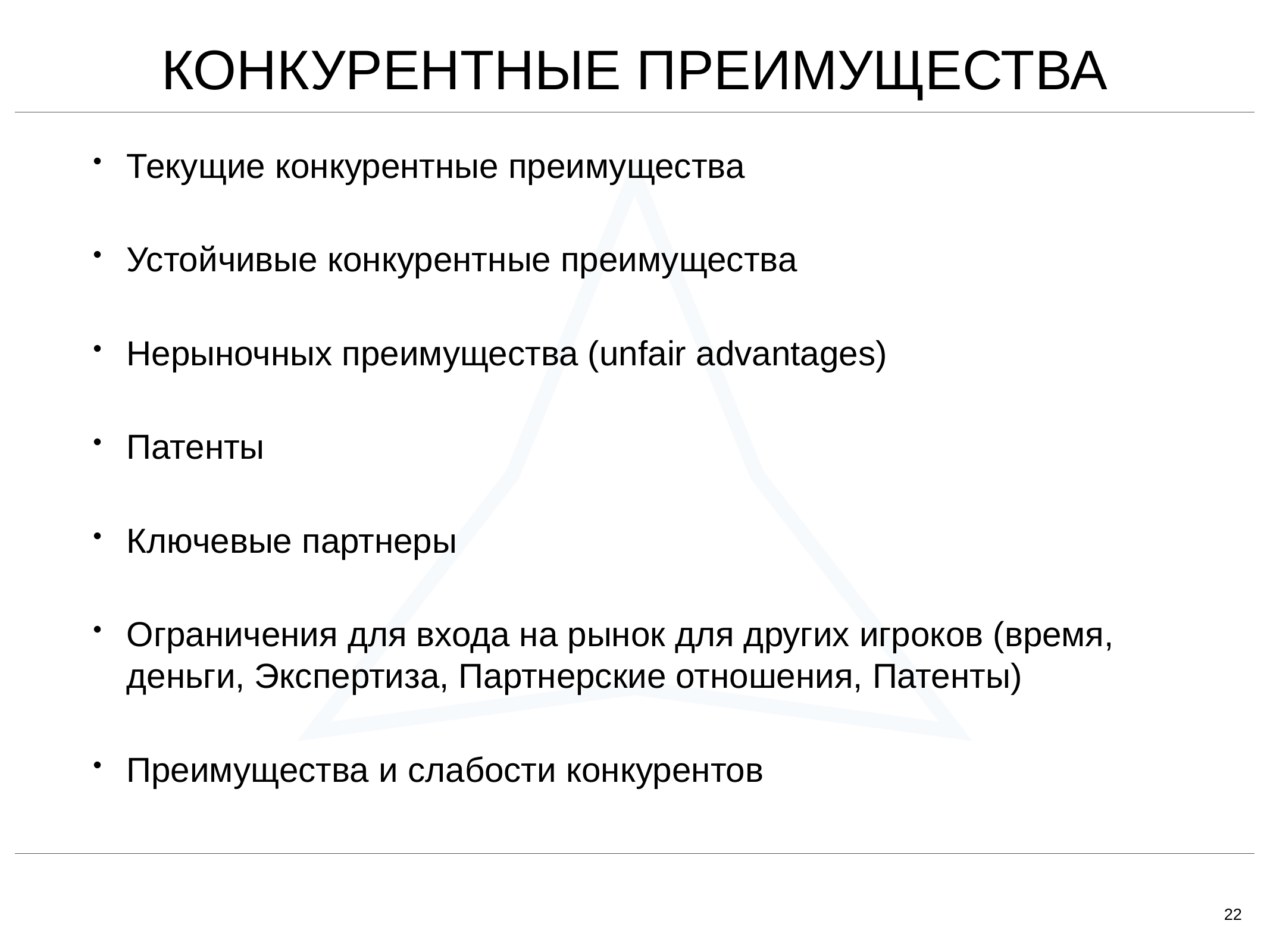

# КОНКУРЕНТНЫЕ ПРЕИМУЩЕСТВА
Текущие конкурентные преимущества
Устойчивые конкурентные преимущества
Нерыночных преимущества (unfair advantages)
Патенты
Ключевые партнеры
Ограничения для входа на рынок для других игроков (время, деньги, Экспертиза, Партнерские отношения, Патенты)
Преимущества и слабости конкурентов

22